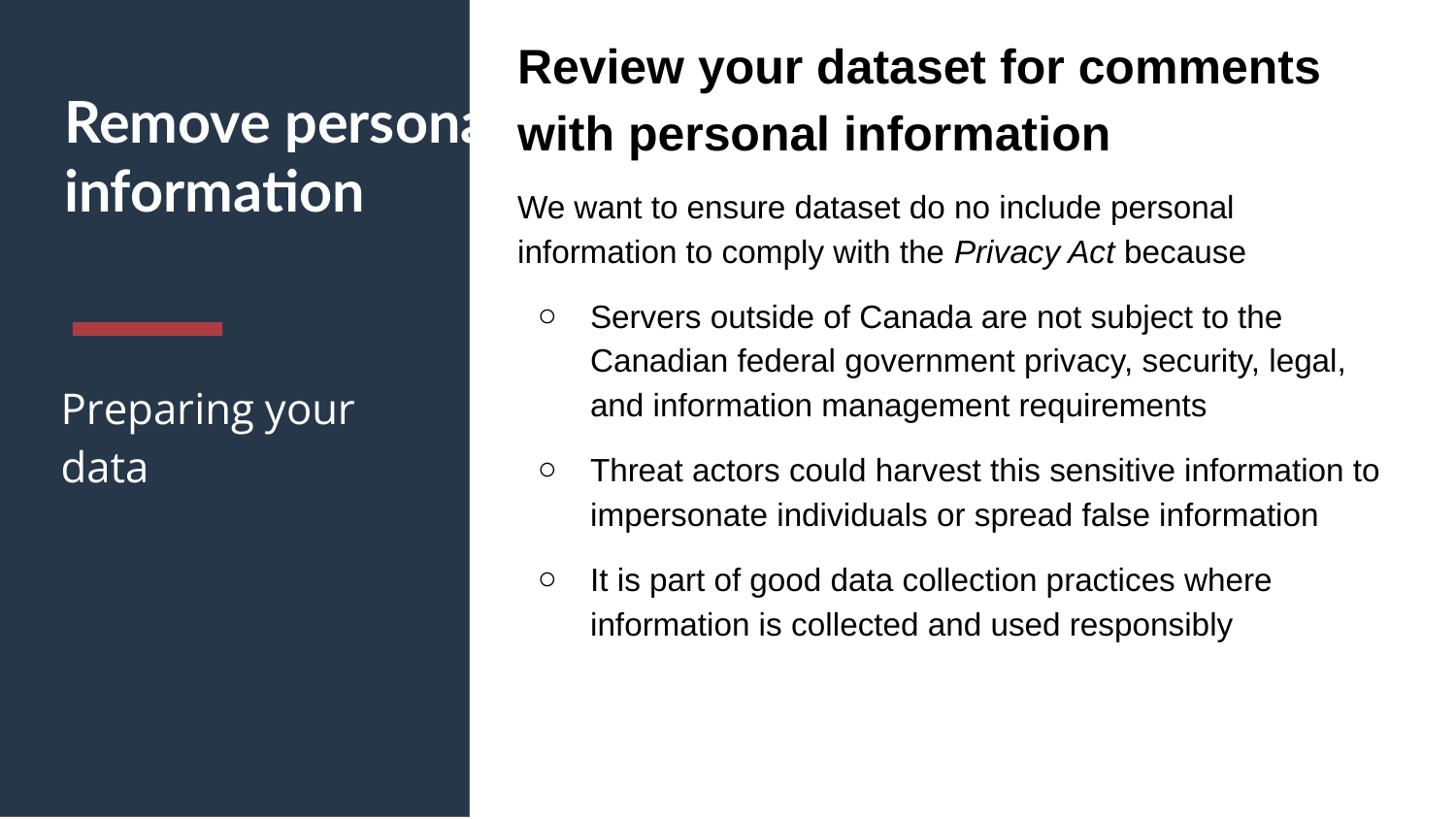

Review your dataset for comments with personal information
We want to ensure dataset do no include personal information to comply with the Privacy Act because
Servers outside of Canada are not subject to the Canadian federal government privacy, security, legal, and information management requirements
Threat actors could harvest this sensitive information to impersonate individuals or spread false information
It is part of good data collection practices where information is collected and used responsibly

# Remove personal information

Preparing your data